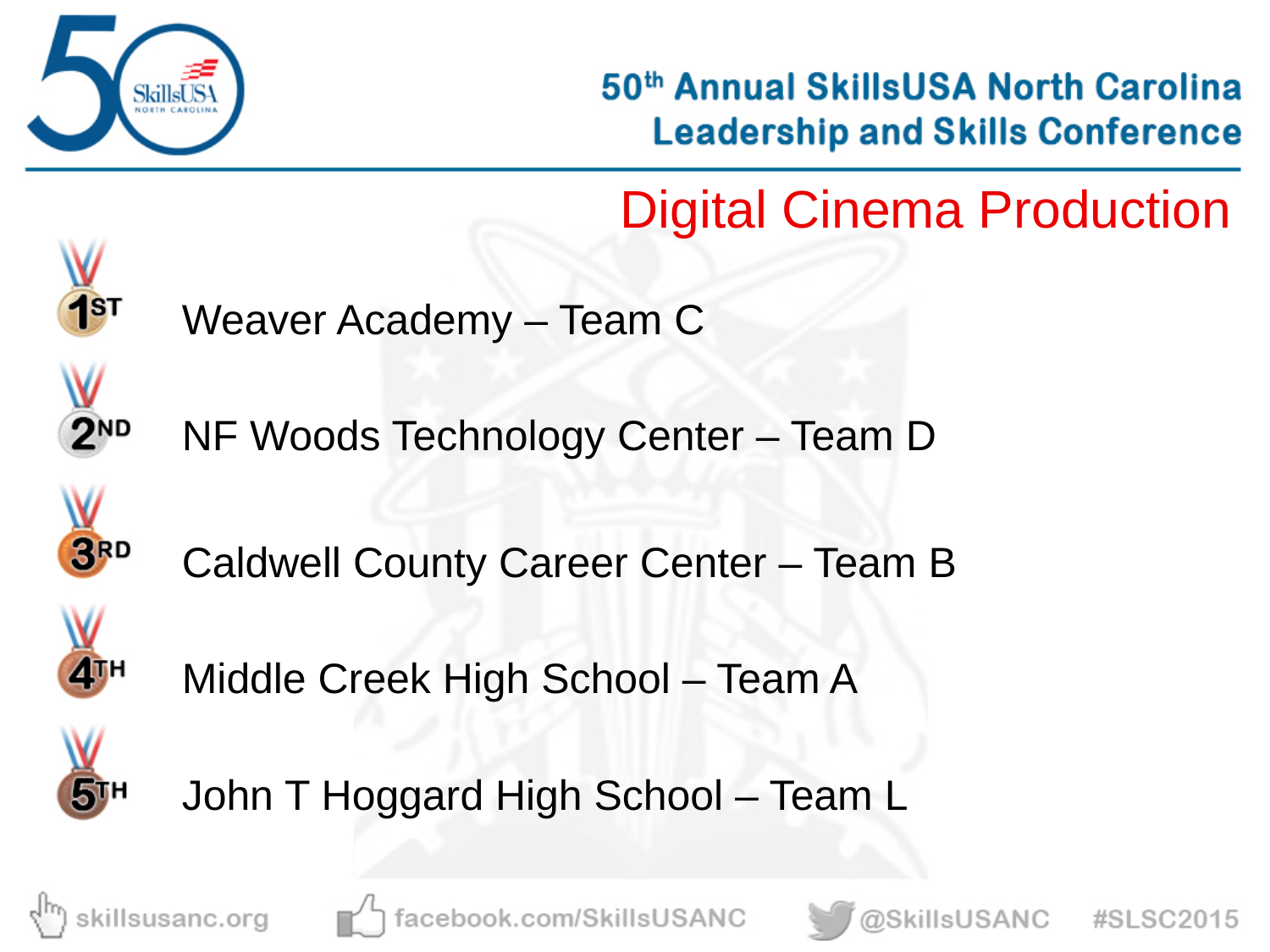

Digital Cinema Production
Weaver Academy – Team C
NF Woods Technology Center – Team D
Caldwell County Career Center – Team B
Middle Creek High School – Team A
John T Hoggard High School – Team L